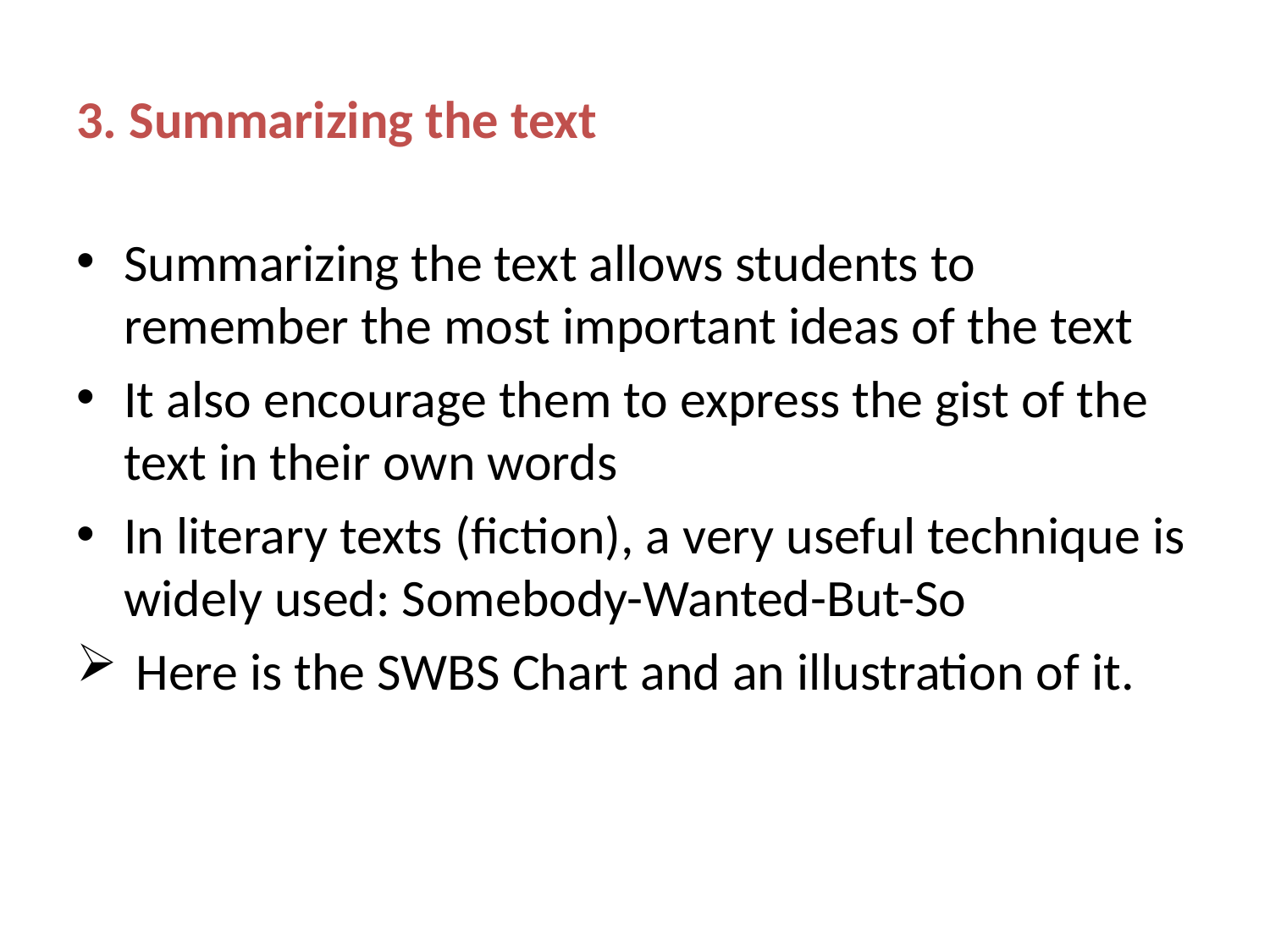

# 3. Summarizing the text
Summarizing the text allows students to remember the most important ideas of the text
It also encourage them to express the gist of the text in their own words
In literary texts (fiction), a very useful technique is widely used: Somebody-Wanted-But-So
 Here is the SWBS Chart and an illustration of it.